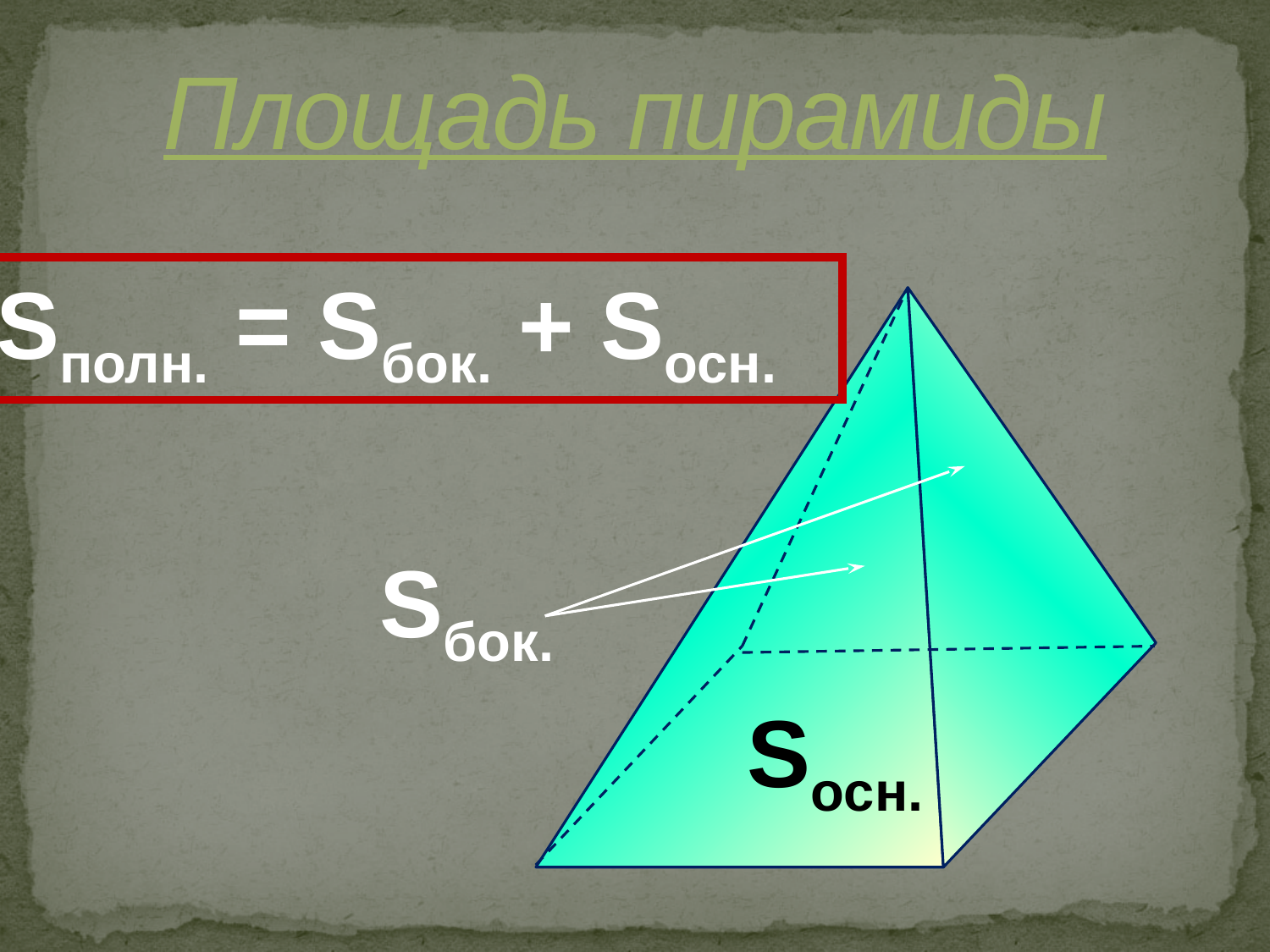

# Площадь пирамиды
Sполн. = Sбок. + Sосн.

Sбок.
Sосн.